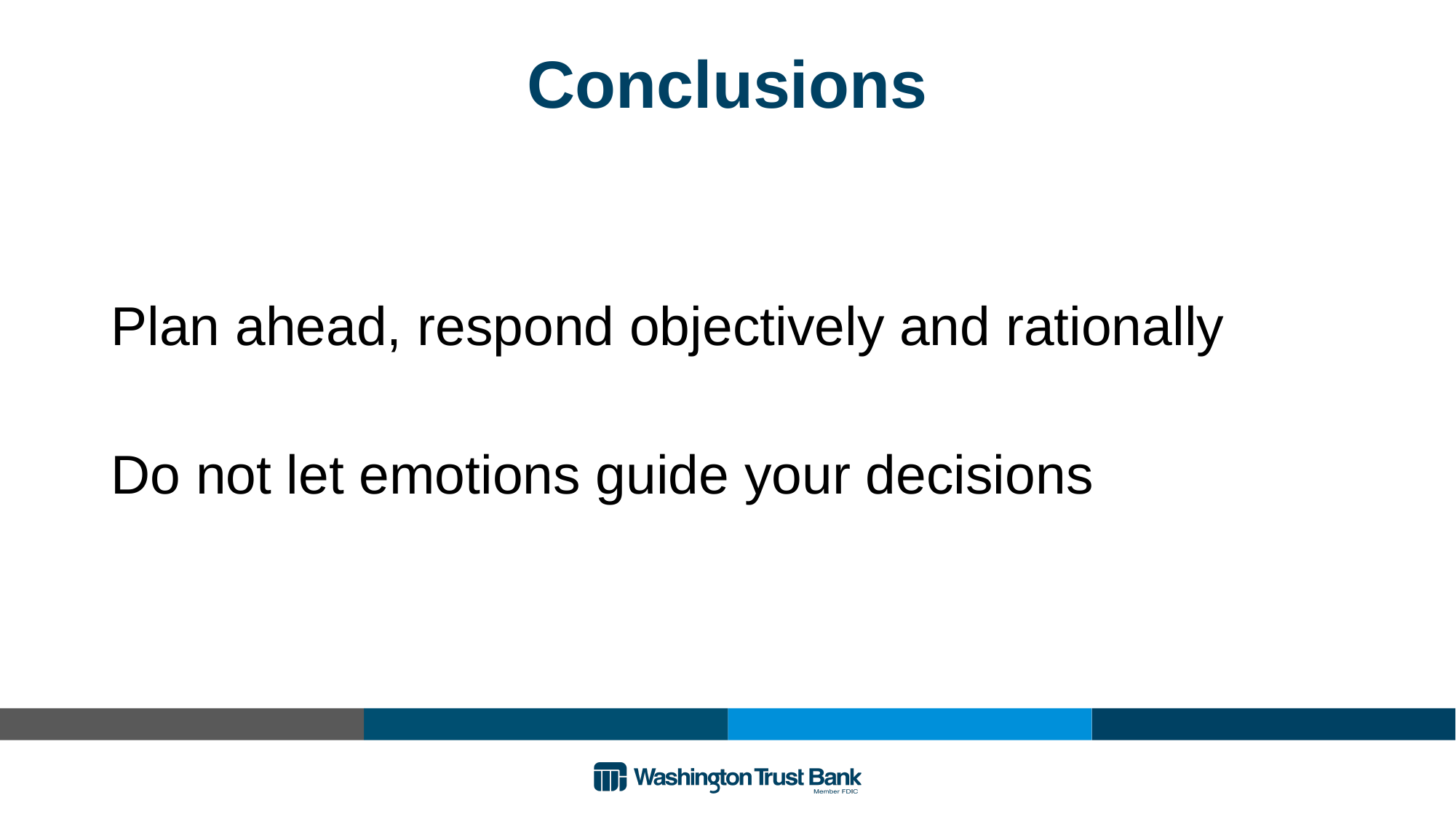

# Conclusions

Plan ahead, respond objectively and rationally

Do not let emotions guide your decisions